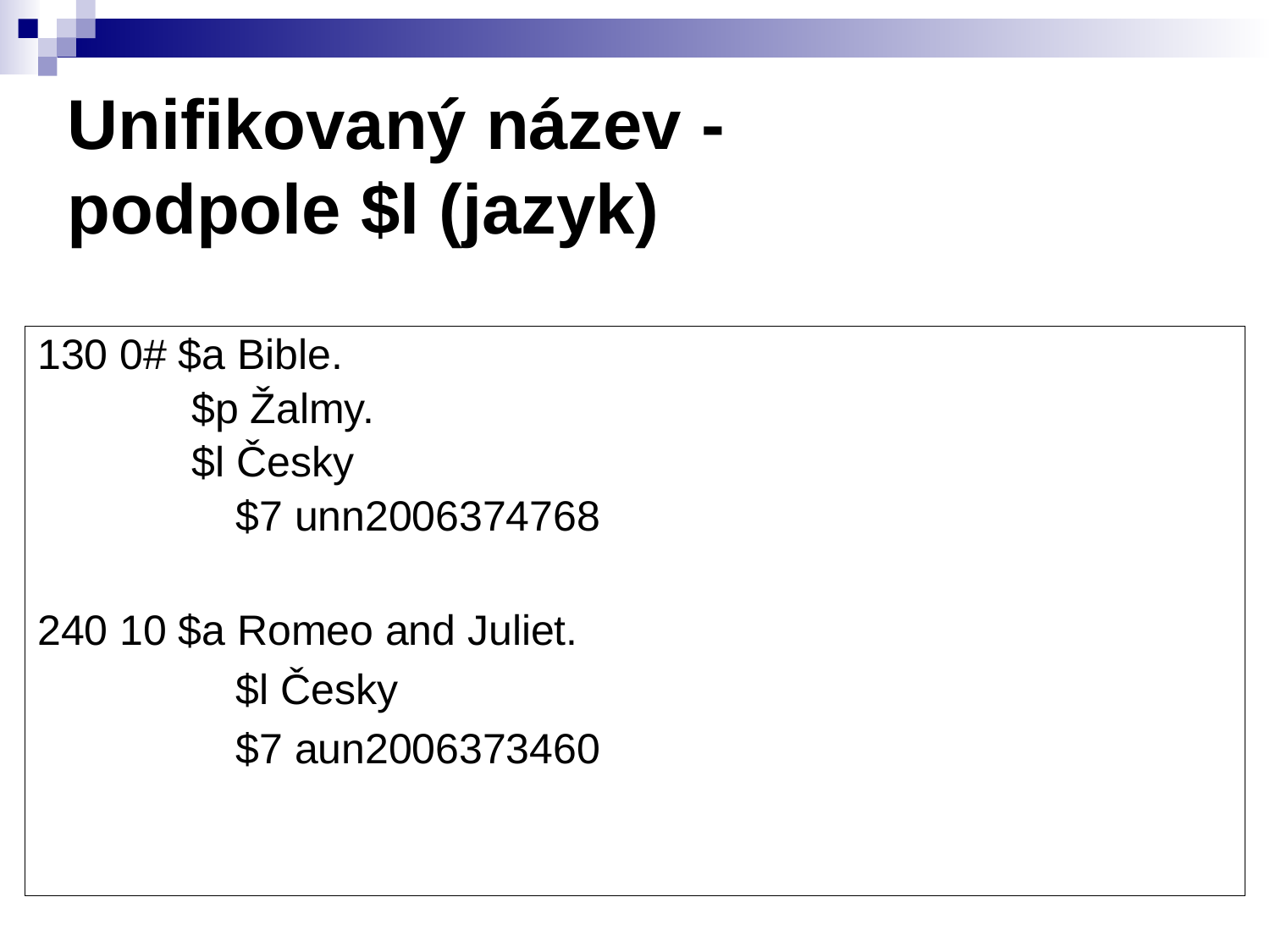

# Unifikovaný název - podpole $l (jazyk)
130 0# $a Bible.
	         $p Žalmy.
	         $l Česky
		  $7 unn2006374768

240 10 $a Romeo and Juliet.
		  $l Česky
		  $7 aun2006373460